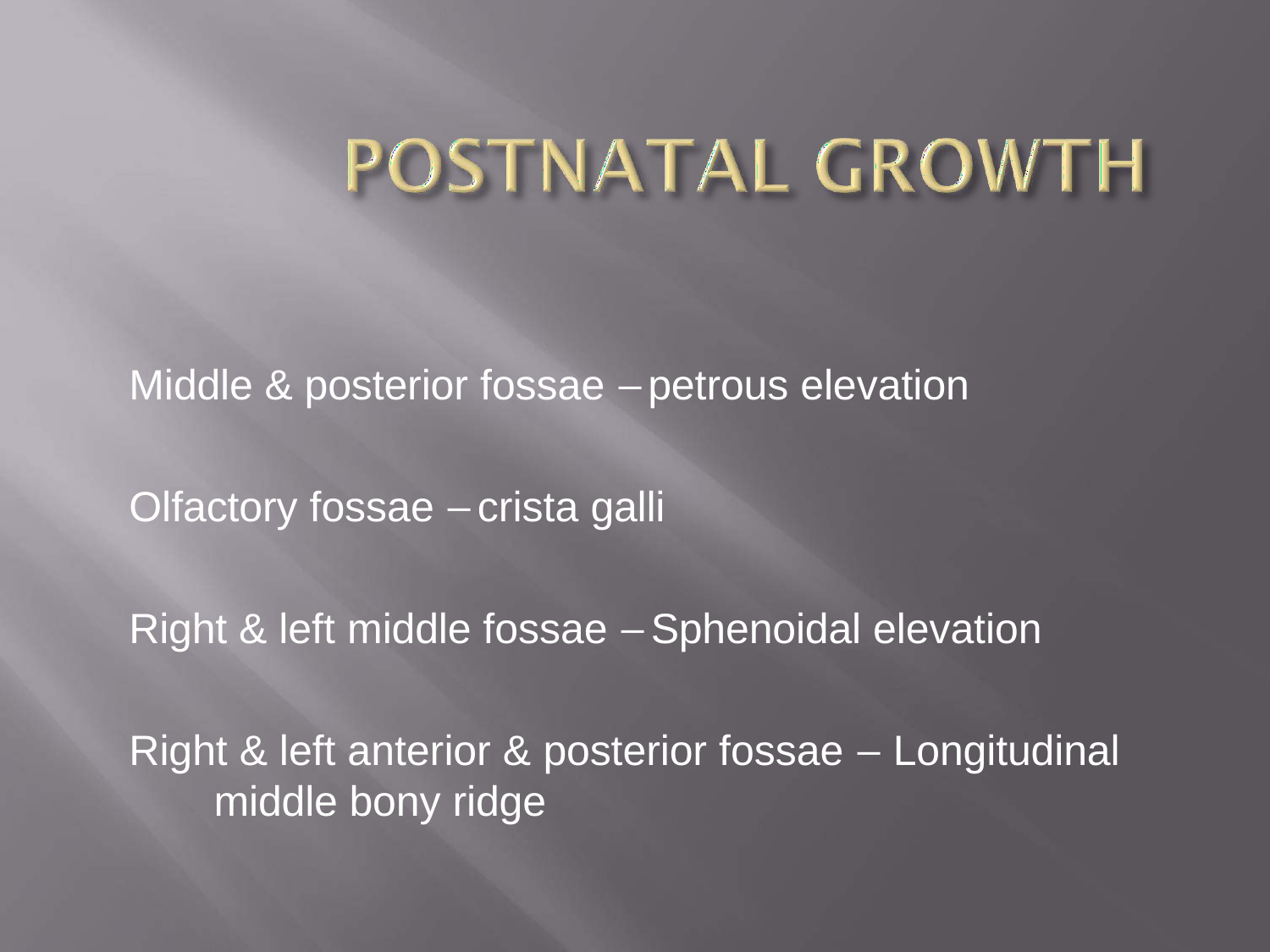

Middle & posterior fossae – petrous elevation

Olfactory fossae – crista galli
Right & left middle fossae – Sphenoidal elevation  Right & left anterior & posterior fossae – Longitudinal
middle bony ridge